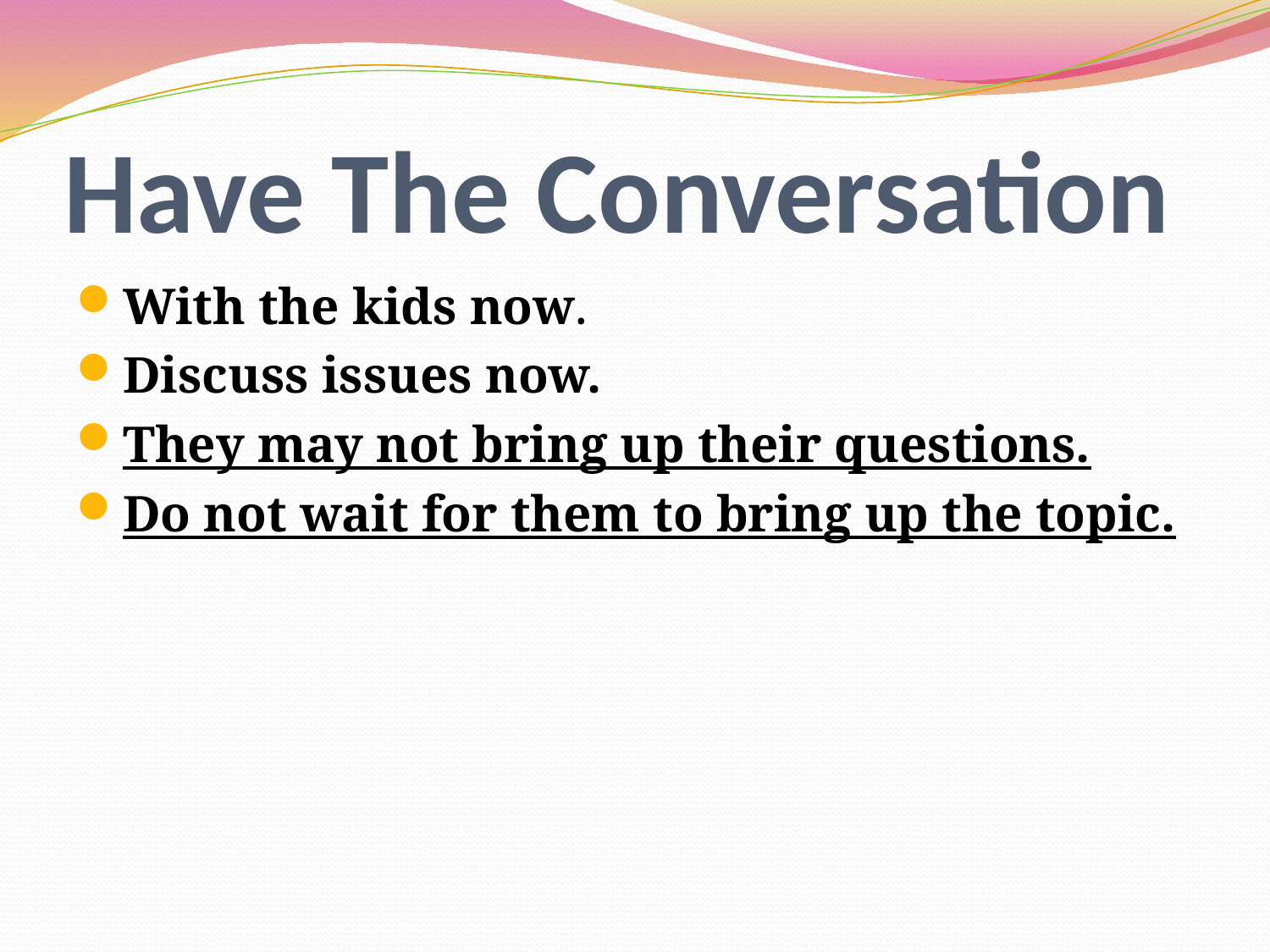

# Have The Conversation
With the kids now.
Discuss issues now.
They may not bring up their questions.
Do not wait for them to bring up the topic.